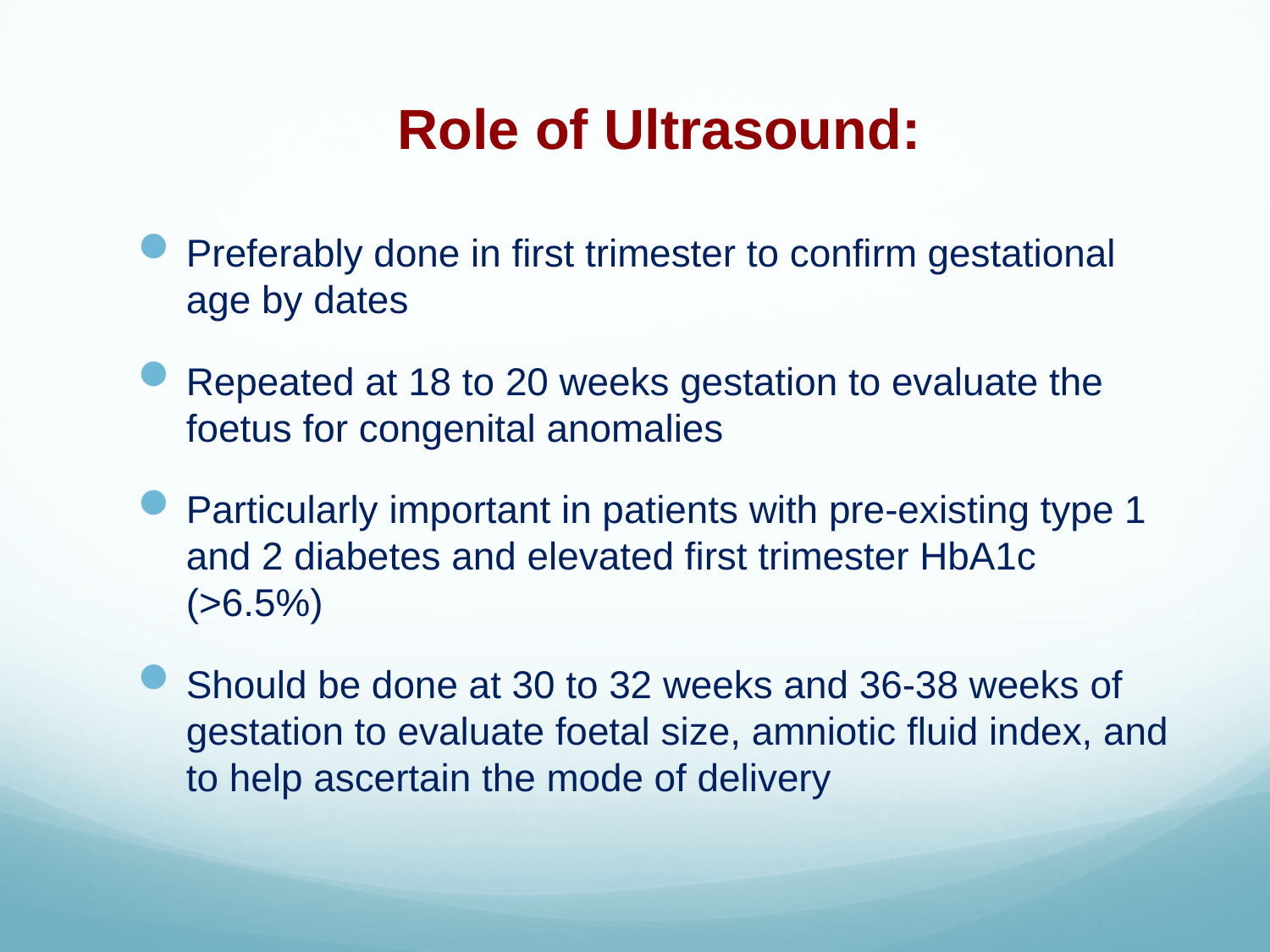

# Role of Ultrasound:
Preferably done in first trimester to confirm gestational age by dates
Repeated at 18 to 20 weeks gestation to evaluate the foetus for congenital anomalies
Particularly important in patients with pre-existing type 1 and 2 diabetes and elevated first trimester HbA1c (>6.5%)
Should be done at 30 to 32 weeks and 36-38 weeks of gestation to evaluate foetal size, amniotic fluid index, and to help ascertain the mode of delivery